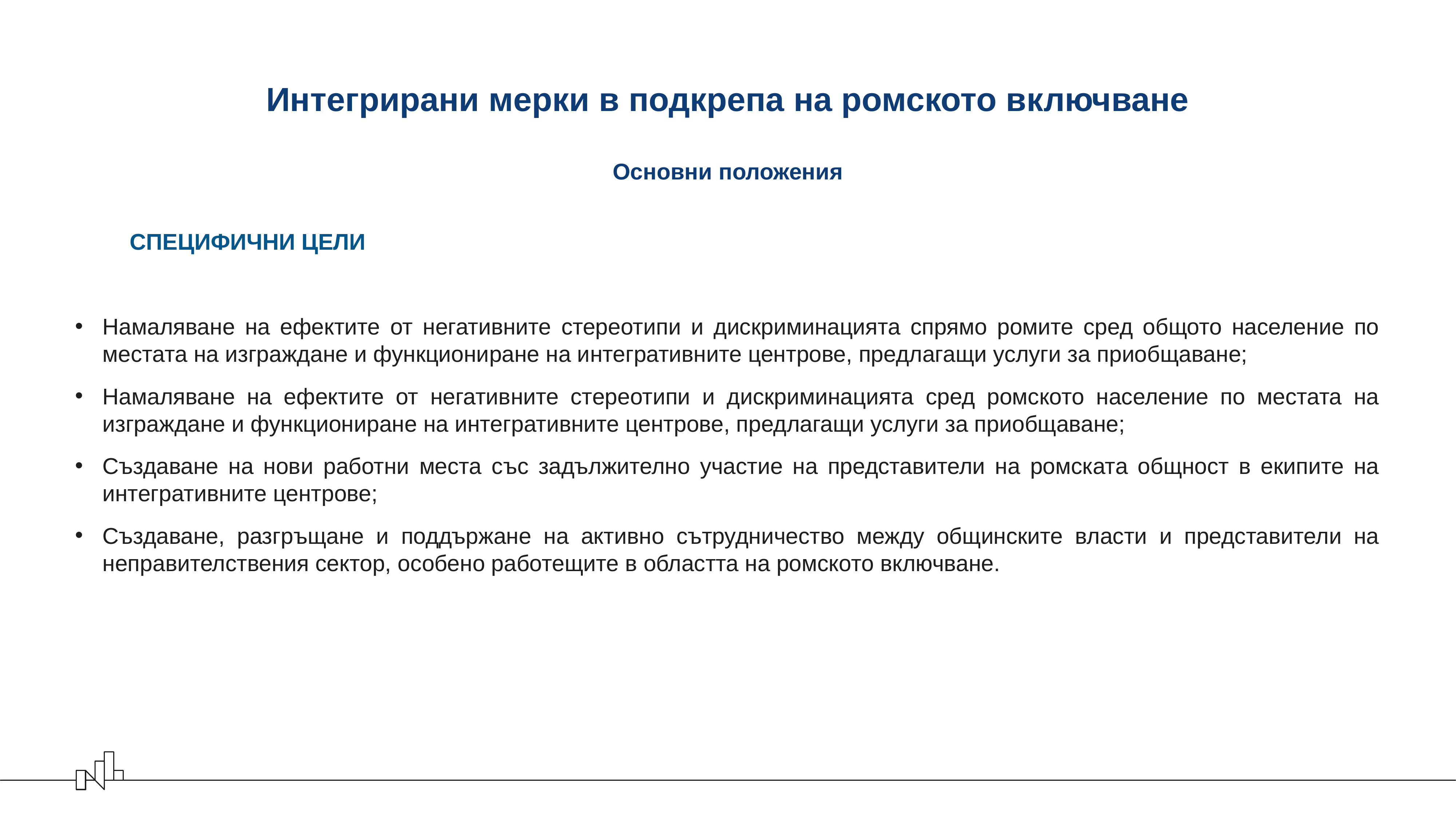

# Интегрирани мерки в подкрепа на ромското включване
Основни положения

	СПЕЦИФИЧНИ ЦЕЛИ

Намаляване на ефектите от негативните стереотипи и дискриминацията спрямо ромите сред общото население по местата на изграждане и функциониране на интегративните центрове, предлагащи услуги за приобщаване;
Намаляване на ефектите от негативните стереотипи и дискриминацията сред ромското население по местата на изграждане и функциониране на интегративните центрове, предлагащи услуги за приобщаване;
Създаване на нови работни места със задължително участие на представители на ромската общност в екипите на интегративните центрове;
Създаване, разгръщане и поддържане на активно сътрудничество между общинските власти и представители на неправителствения сектор, особено работещите в областта на ромското включване.